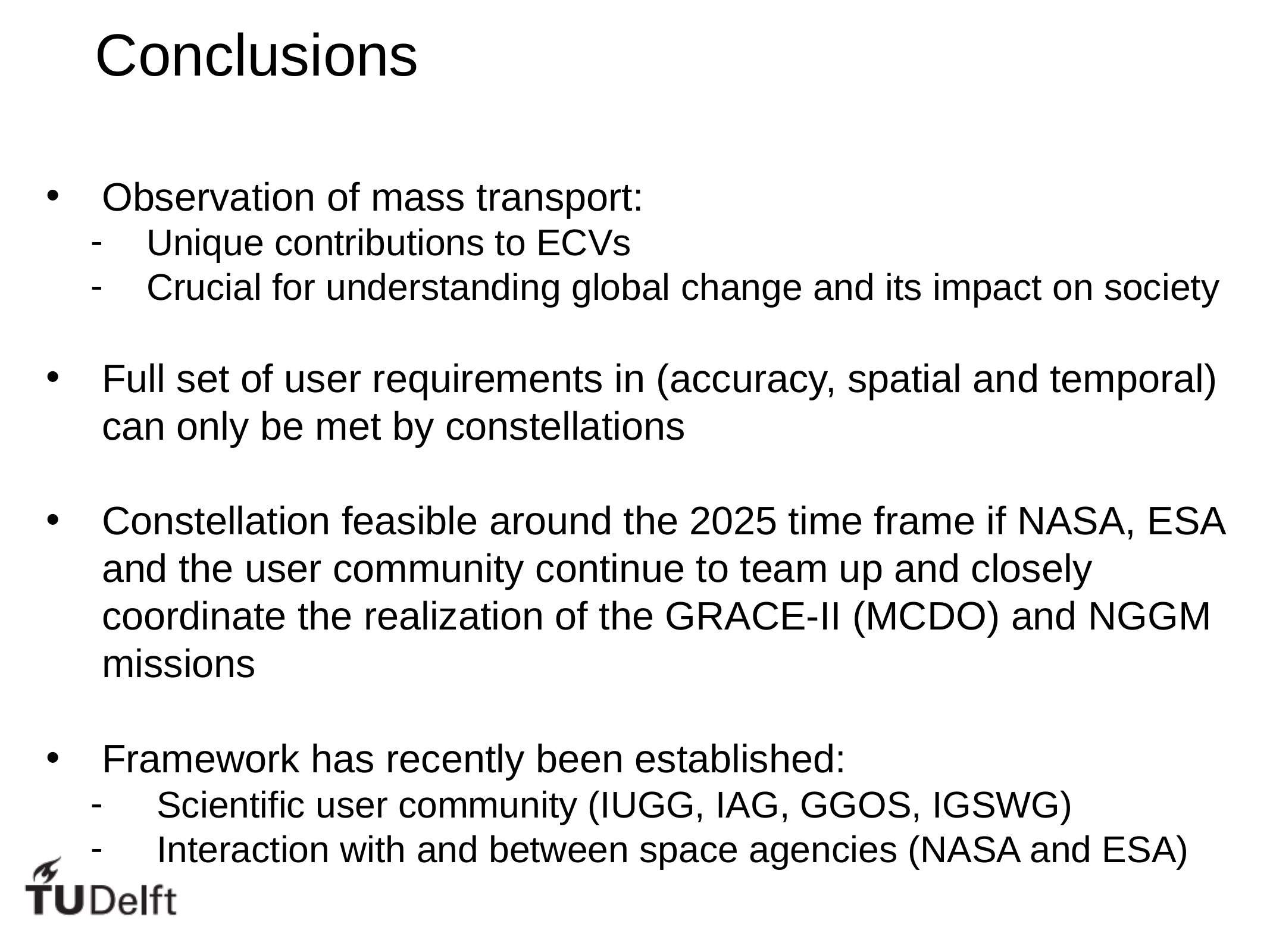

Conclusions
Observation of mass transport:
Unique contributions to ECVs
Crucial for understanding global change and its impact on society

Full set of user requirements in (accuracy, spatial and temporal) can only be met by constellations

Constellation feasible around the 2025 time frame if NASA, ESA and the user community continue to team up and closely coordinate the realization of the GRACE-II (MCDO) and NGGM missions

Framework has recently been established:
 Scientific user community (IUGG, IAG, GGOS, IGSWG)
 Interaction with and between space agencies (NASA and ESA)